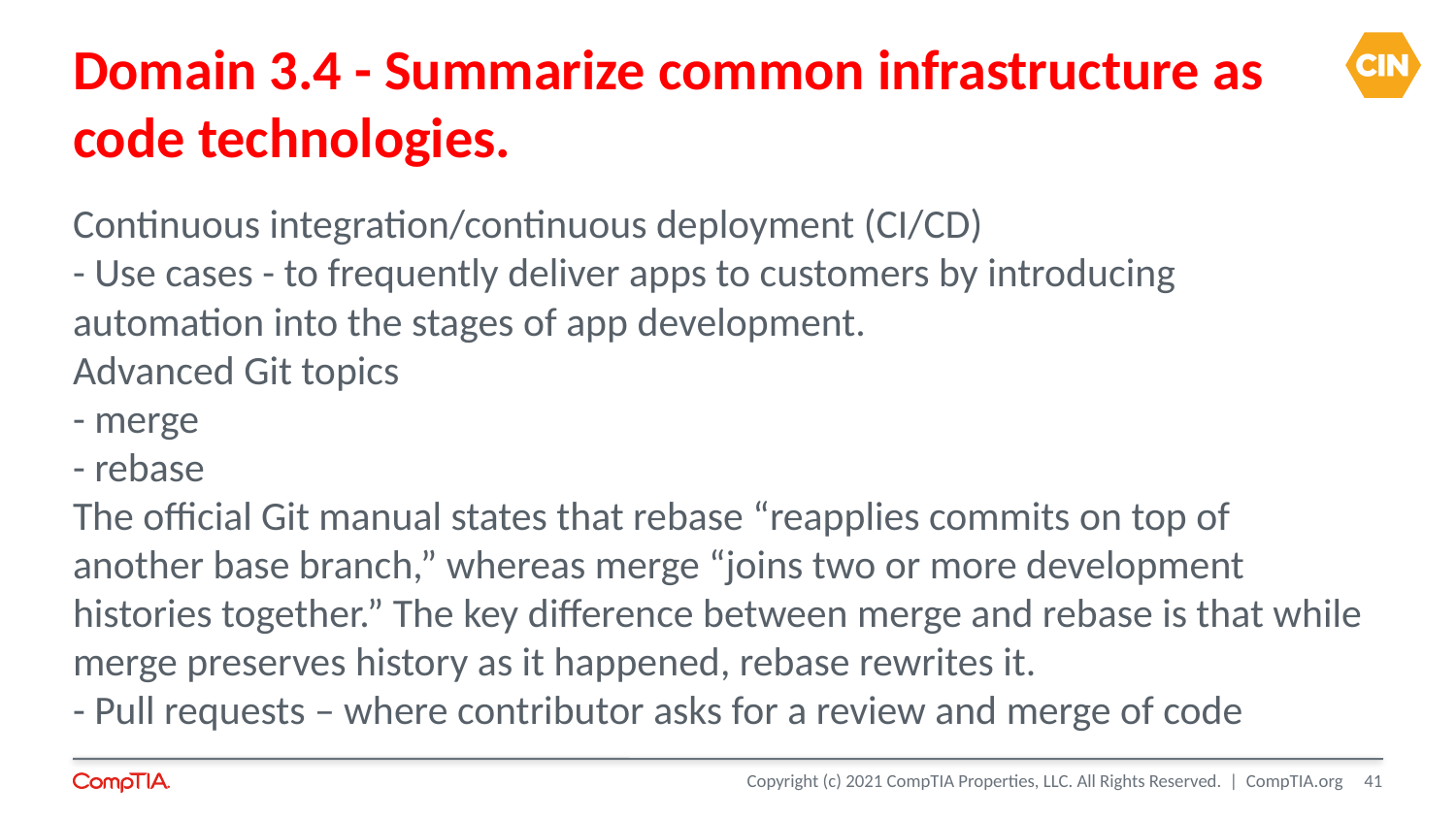

Domain 3.4 - Summarize common infrastructure as code technologies.
Continuous integration/continuous deployment (CI/CD)
- Use cases - to frequently deliver apps to customers by introducing automation into the stages of app development.
Advanced Git topics
- merge
- rebase
The official Git manual states that rebase “reapplies commits on top of another base branch,” whereas merge “joins two or more development histories together.” The key difference between merge and rebase is that while merge preserves history as it happened, rebase rewrites it.
- Pull requests – where contributor asks for a review and merge of code
41